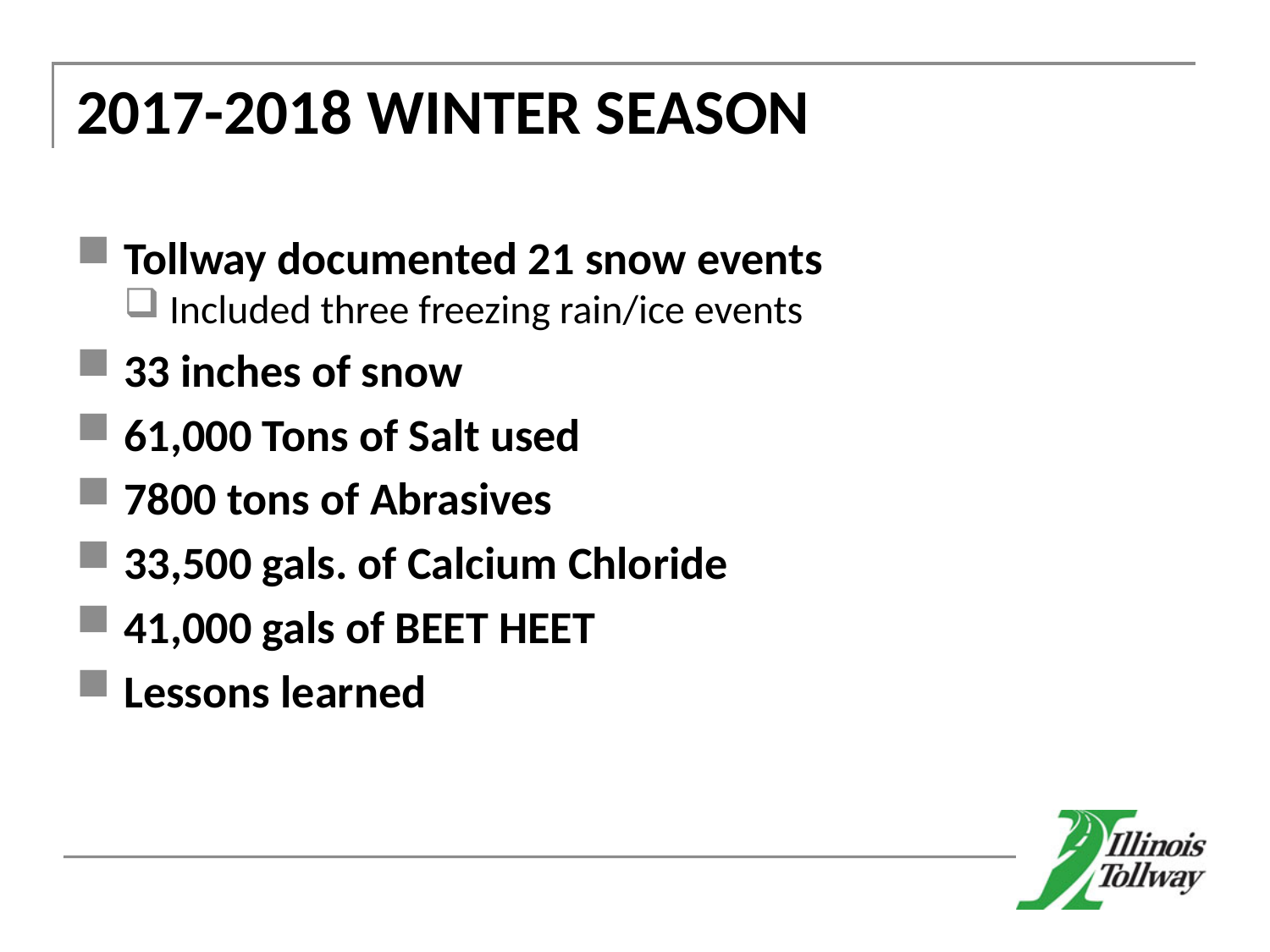

# 2017-2018 WINTER SEASON
Tollway documented 21 snow events
Included three freezing rain/ice events
33 inches of snow
61,000 Tons of Salt used
7800 tons of Abrasives
33,500 gals. of Calcium Chloride
41,000 gals of BEET HEET
Lessons learned